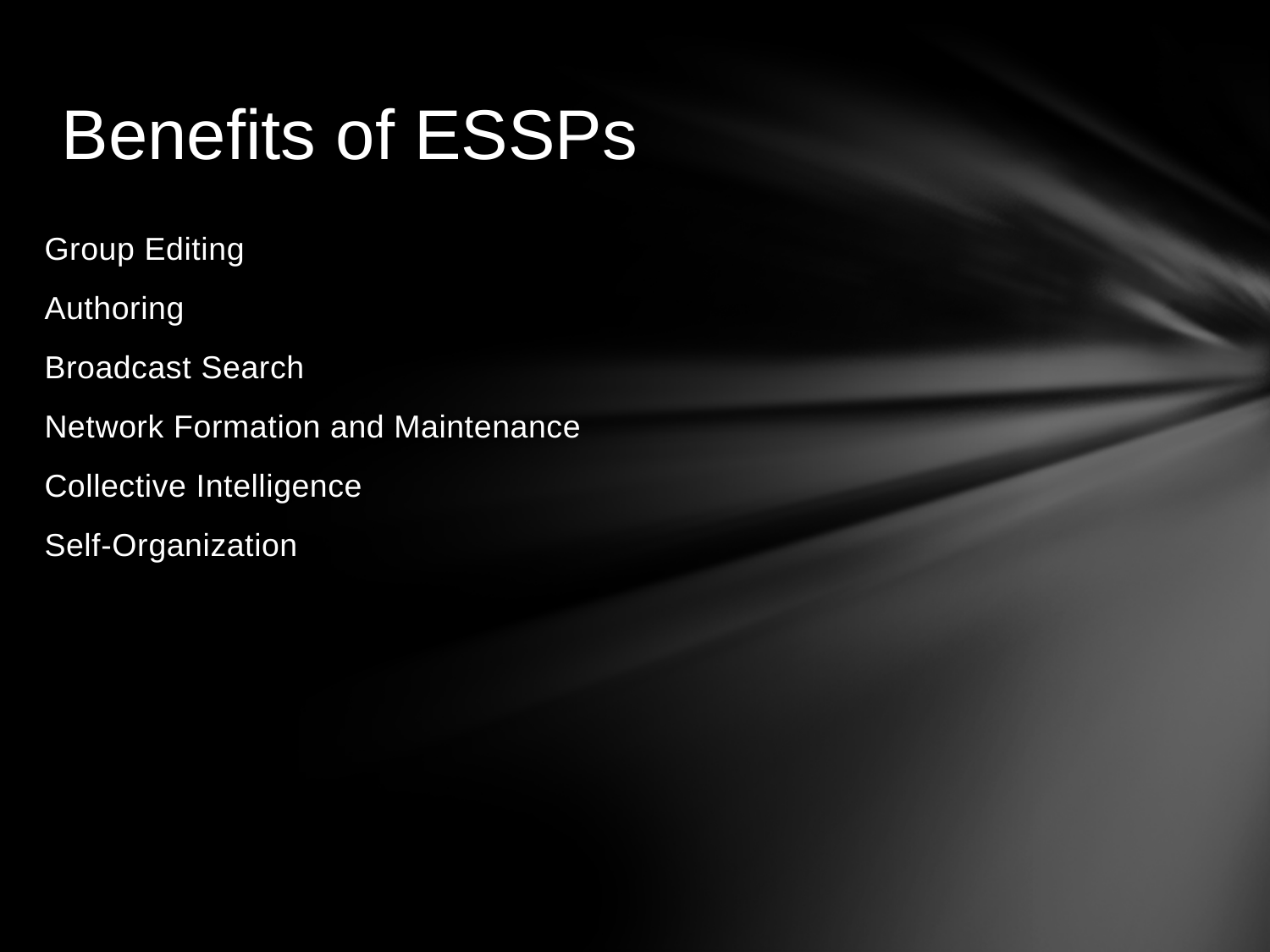

# Benefits of ESSPs
Group Editing
Authoring
Broadcast Search
Network Formation and Maintenance
Collective Intelligence
Self-Organization